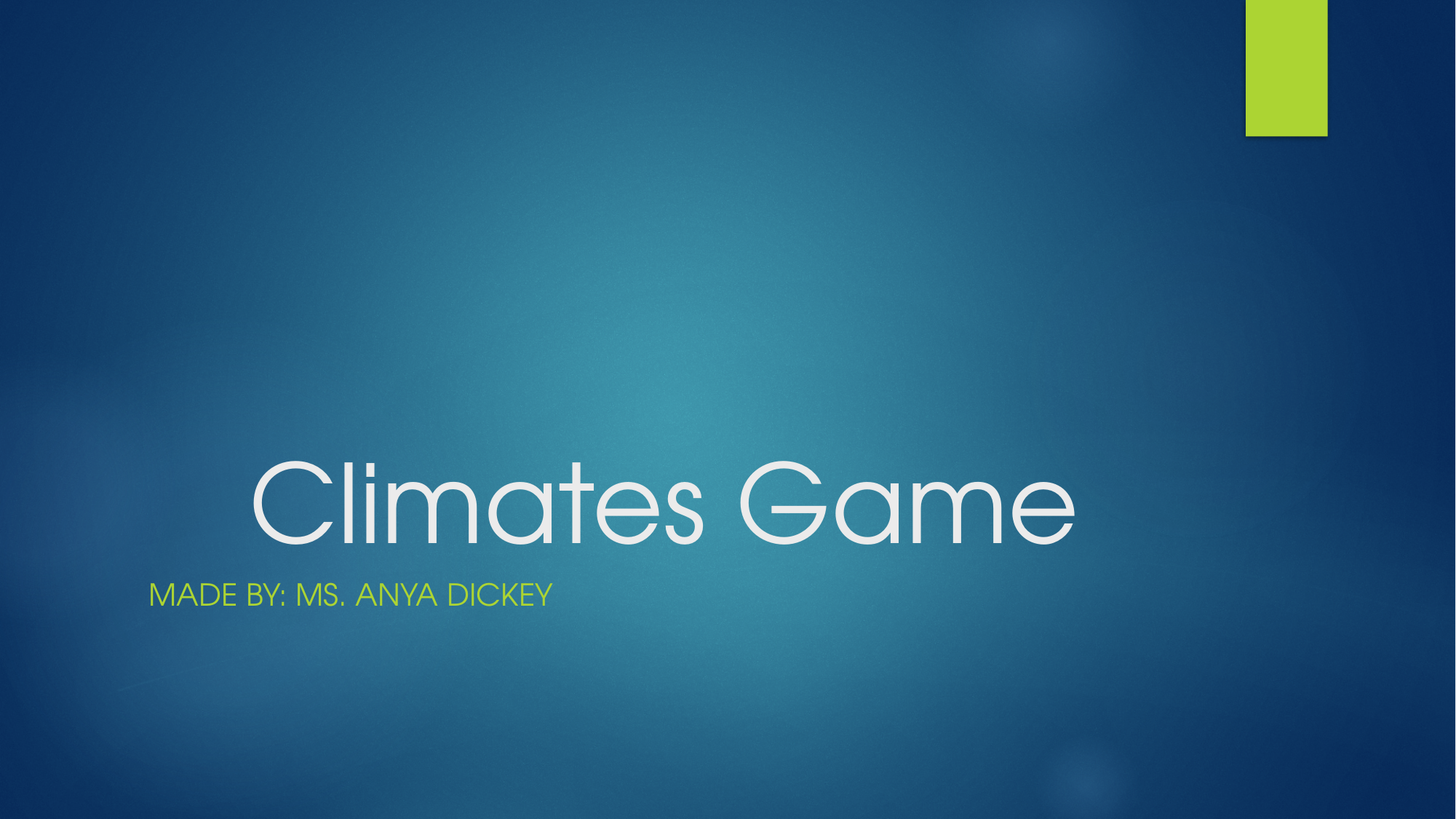

# Climates Game
Made by: Ms. Anya dickey